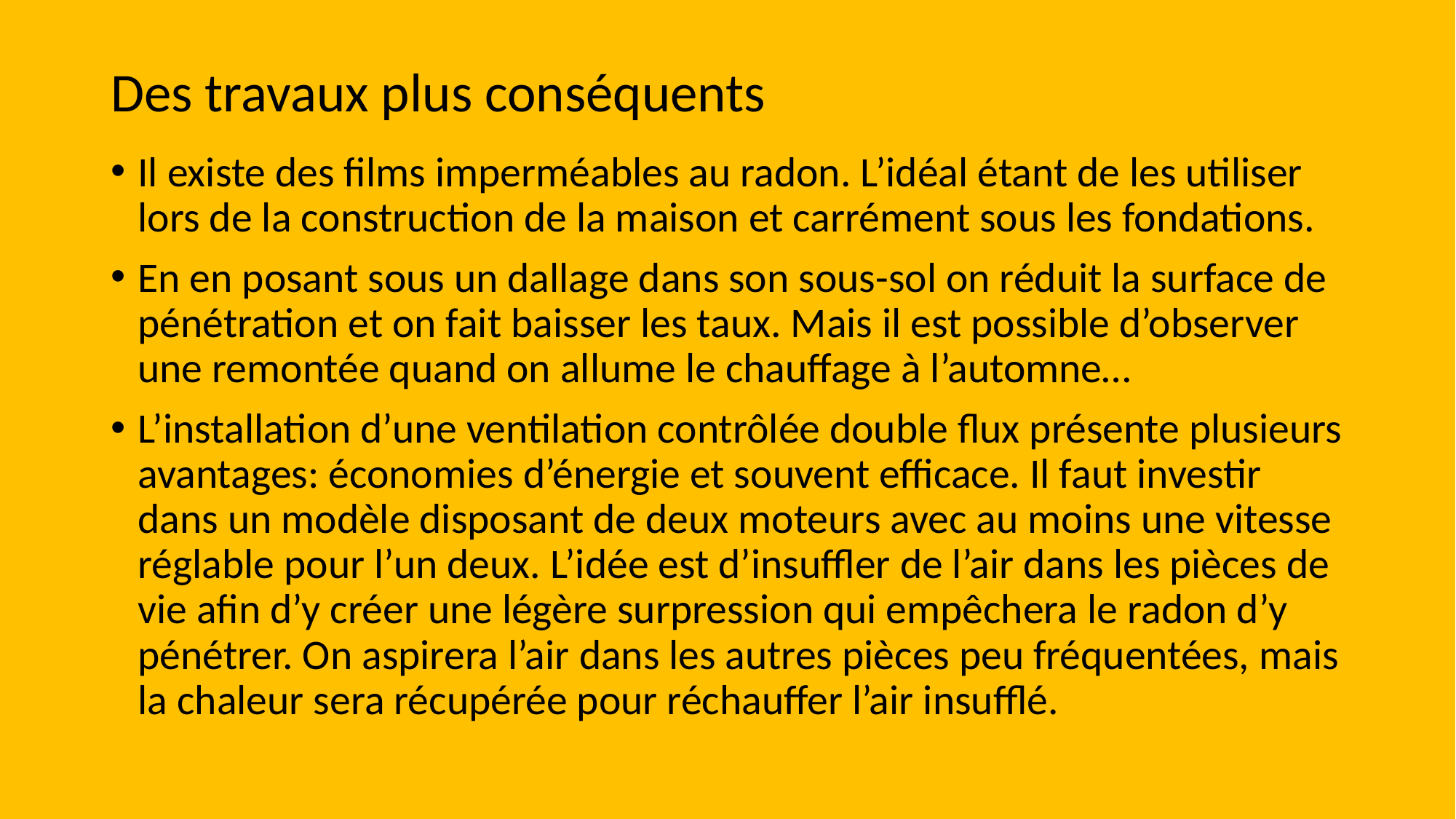

# Des travaux plus conséquents
Il existe des films imperméables au radon. L’idéal étant de les utiliser lors de la construction de la maison et carrément sous les fondations.
En en posant sous un dallage dans son sous-sol on réduit la surface de pénétration et on fait baisser les taux. Mais il est possible d’observer une remontée quand on allume le chauffage à l’automne…
L’installation d’une ventilation contrôlée double flux présente plusieurs avantages: économies d’énergie et souvent efficace. Il faut investir dans un modèle disposant de deux moteurs avec au moins une vitesse réglable pour l’un deux. L’idée est d’insuffler de l’air dans les pièces de vie afin d’y créer une légère surpression qui empêchera le radon d’y pénétrer. On aspirera l’air dans les autres pièces peu fréquentées, mais la chaleur sera récupérée pour réchauffer l’air insufflé.